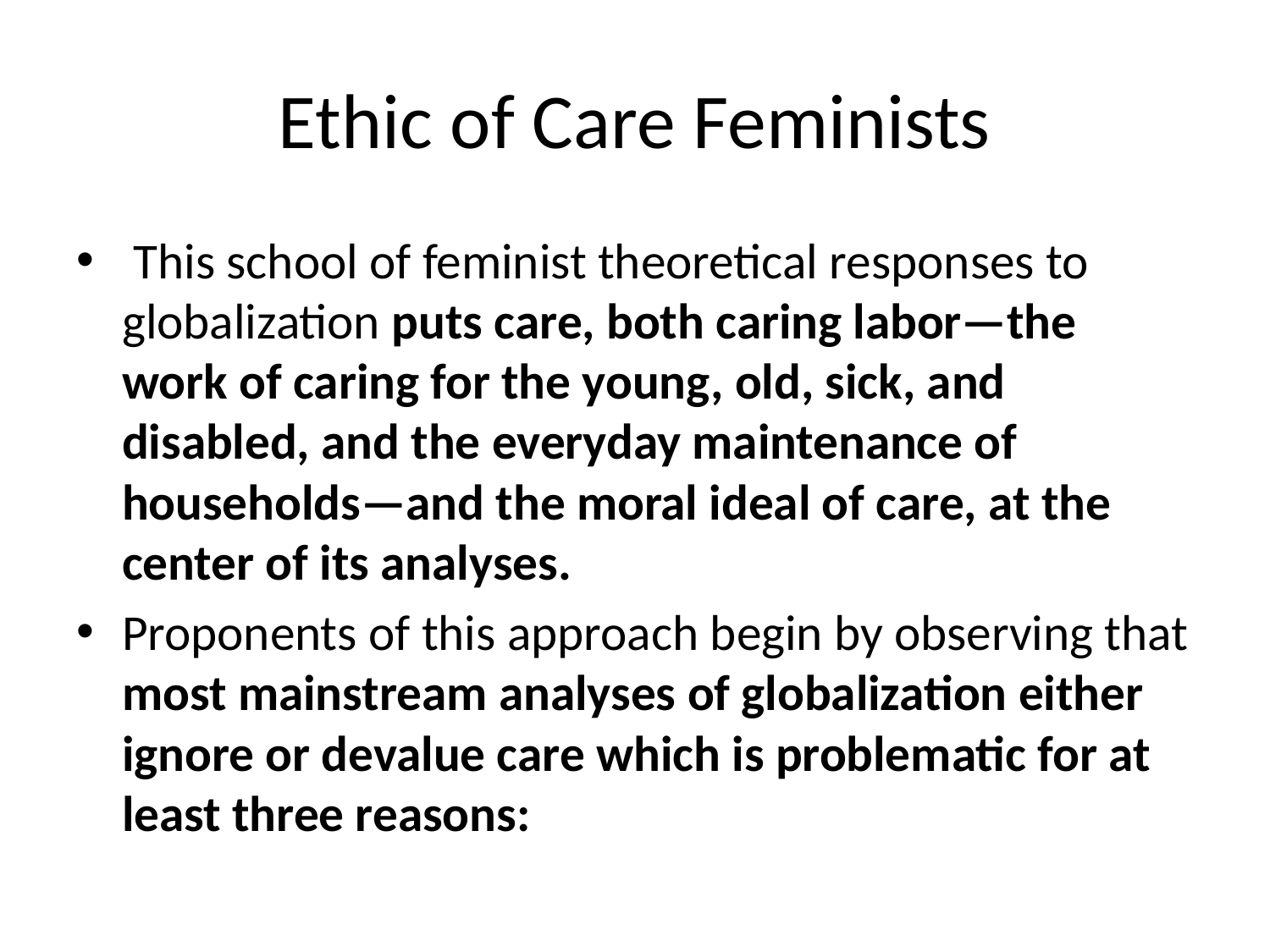

# Ethic of Care Feminists
 This school of feminist theoretical responses to globalization puts care, both caring labor—the work of caring for the young, old, sick, and disabled, and the everyday maintenance of households—and the moral ideal of care, at the center of its analyses.
Proponents of this approach begin by observing that most mainstream analyses of globalization either ignore or devalue care which is problematic for at least three reasons: